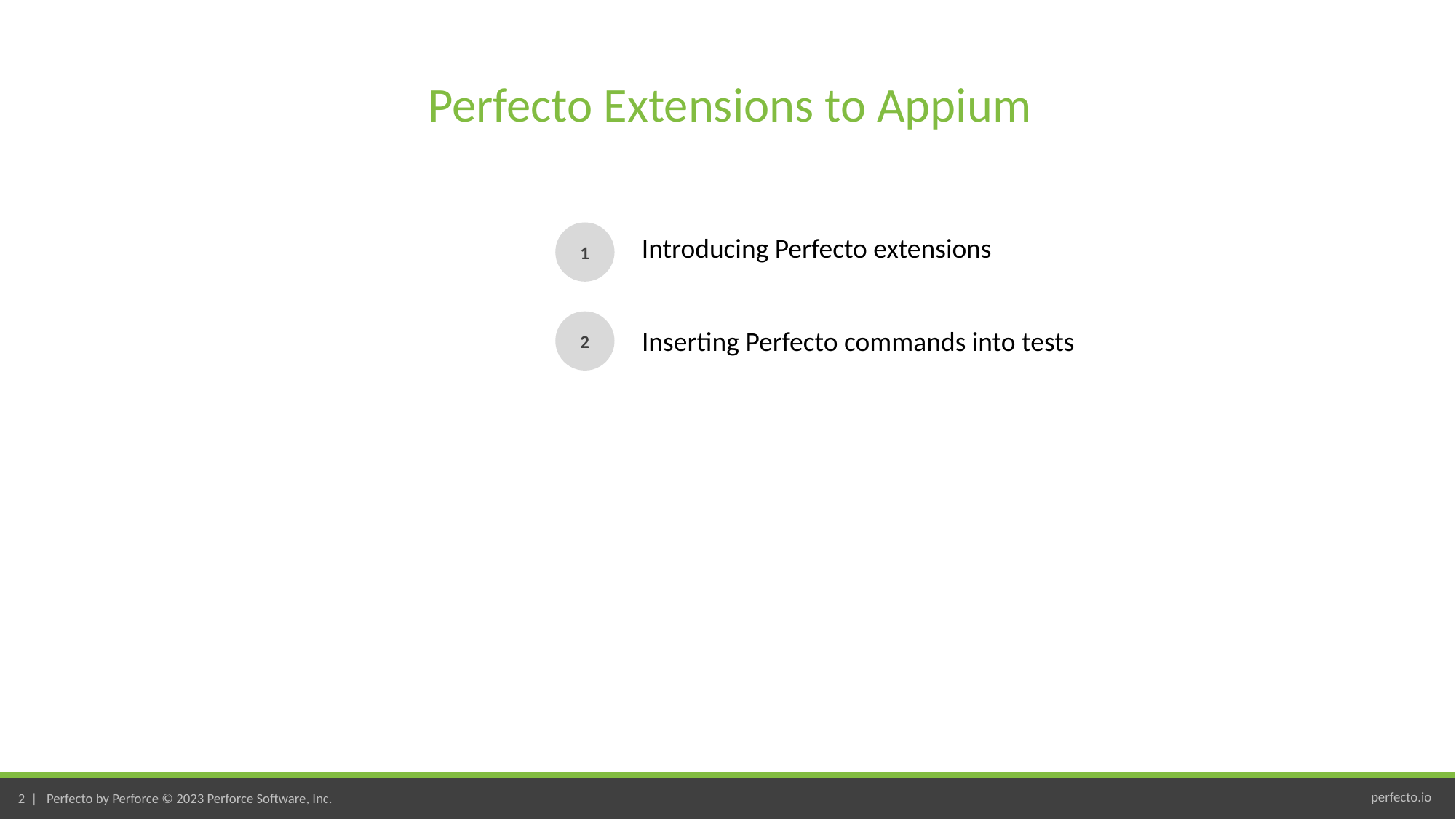

# Perfecto Extensions to Appium
1
Introducing Perfecto extensions
2
Inserting Perfecto commands into tests